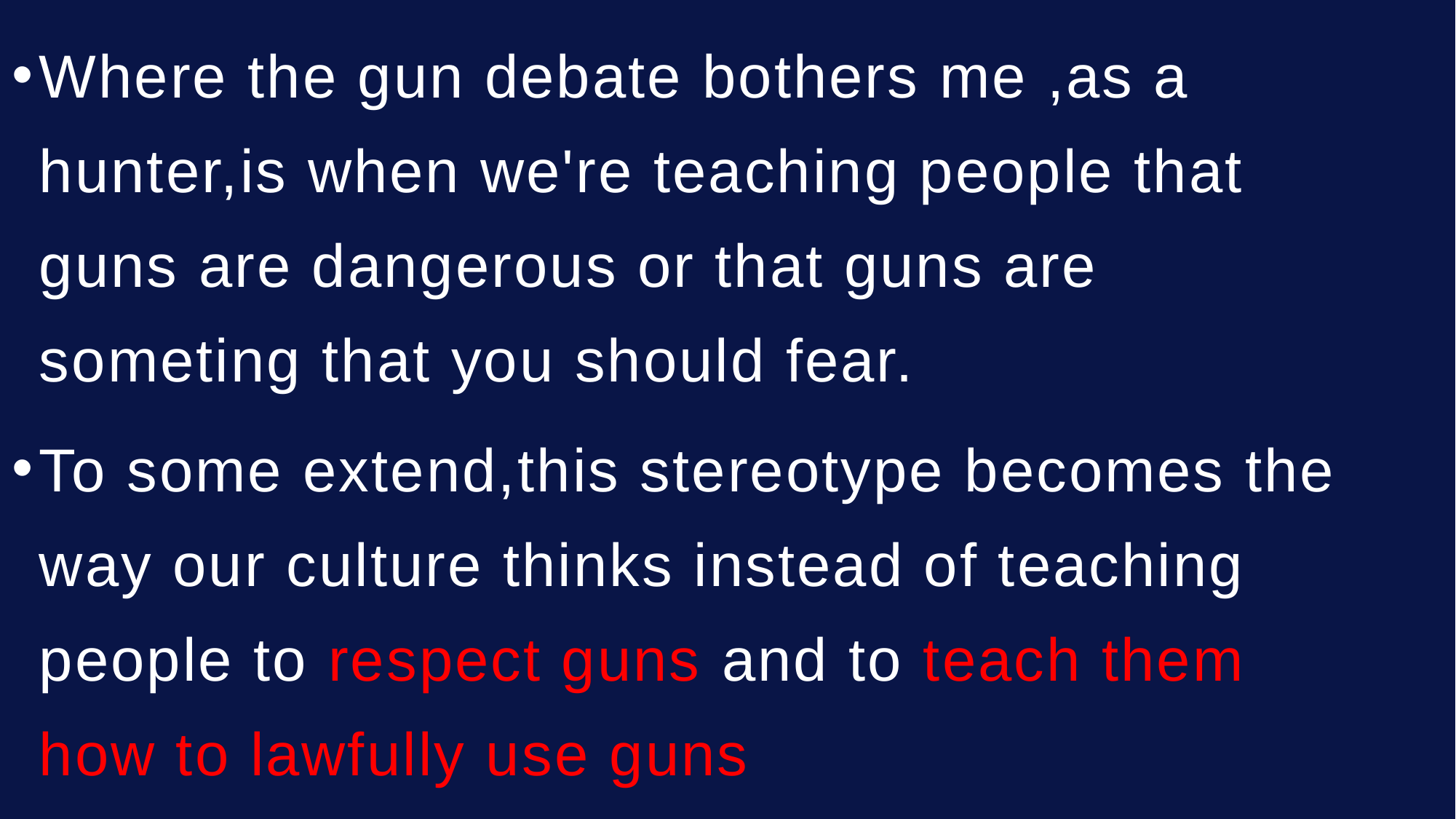

Where the gun debate bothers me ,as a hunter,is when we're teaching people that guns are dangerous or that guns are someting that you should fear.
To some extend,this stereotype becomes the way our culture thinks instead of teaching people to respect guns and to teach them  how to lawfully use guns